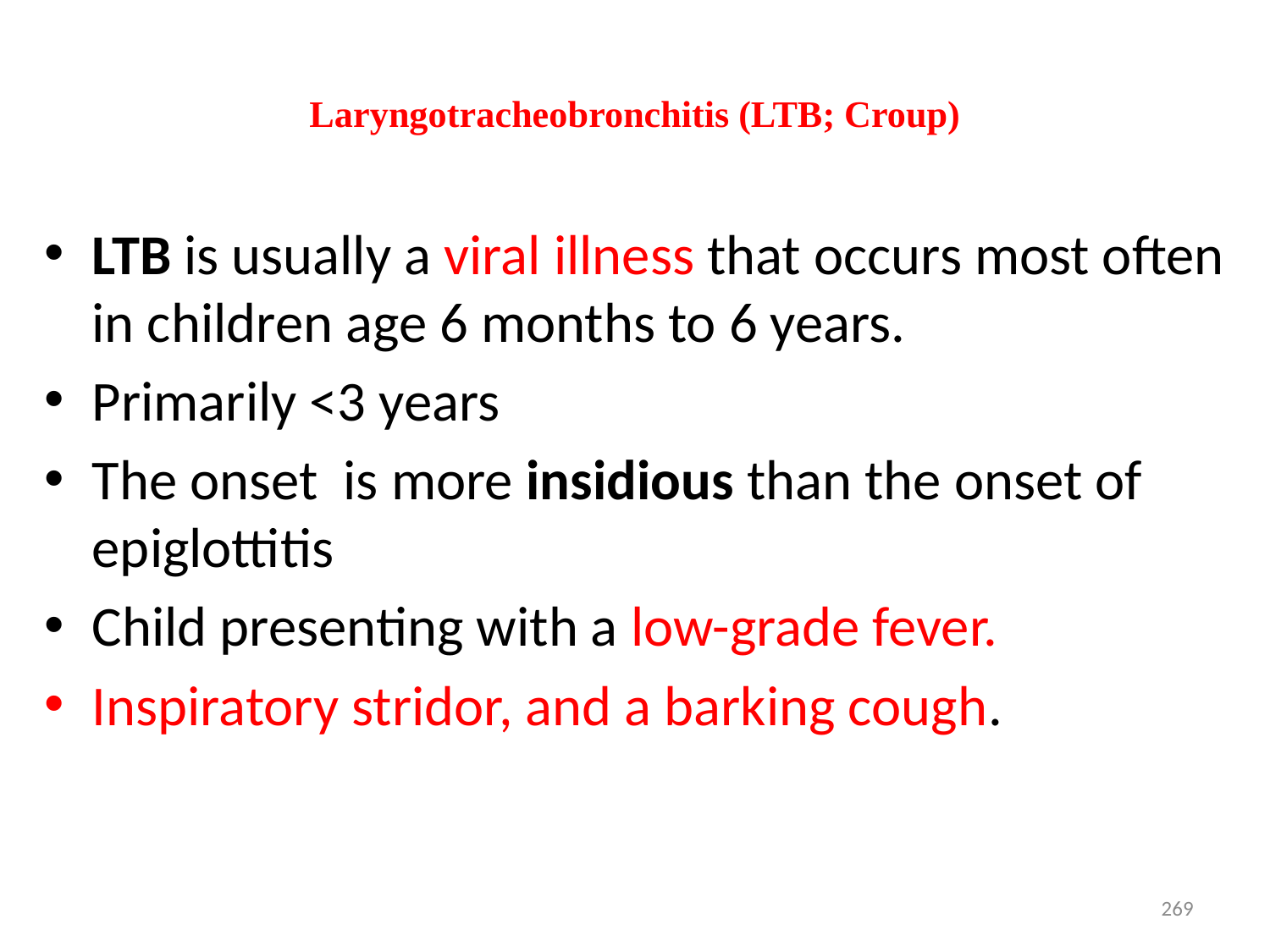

# Laryngotracheobronchitis (LTB; Croup)
LTB is usually a viral illness that occurs most often in children age 6 months to 6 years.
Primarily <3 years
The onset  is more insidious than the onset of epiglottitis
Child presenting with a low-grade fever.
Inspiratory stridor, and a barking cough.
269